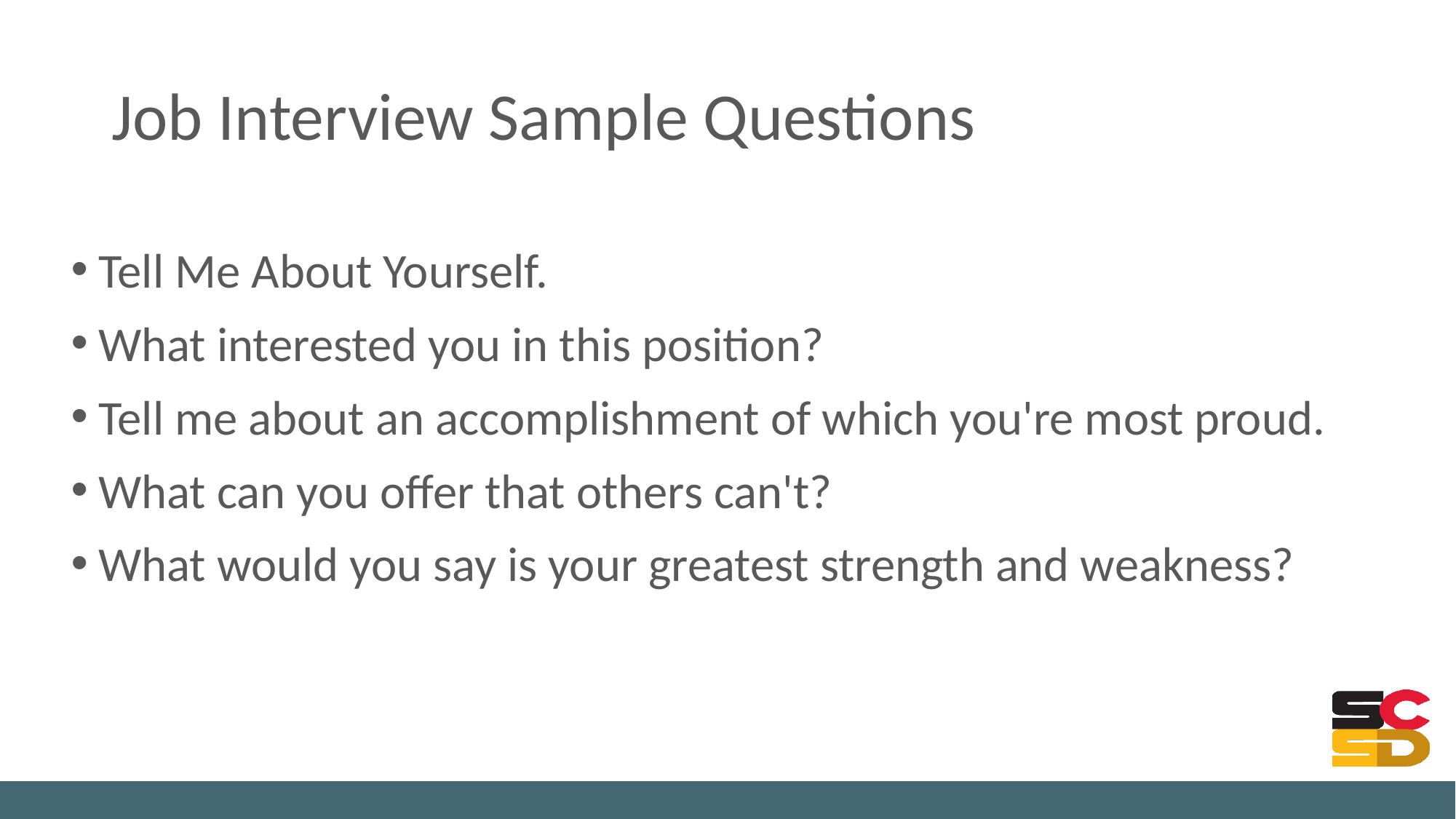

# Job Interview Sample Questions
Tell Me About Yourself.
What interested you in this position?
Tell me about an accomplishment of which you're most proud.
What can you offer that others can't?
What would you say is your greatest strength and weakness?